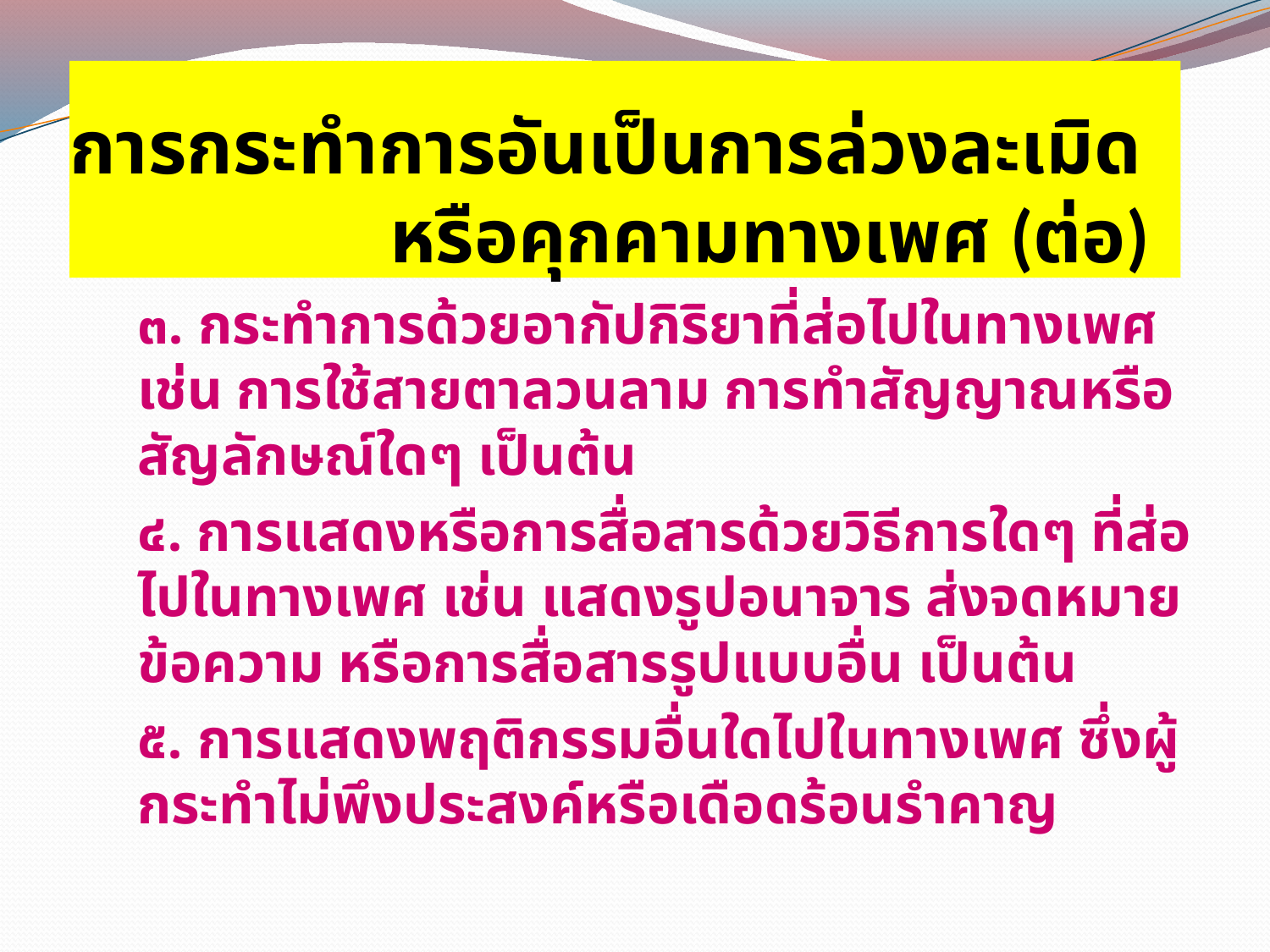

# การกระทำการอันเป็นการล่วงละเมิด                  หรือคุกคามทางเพศ (ต่อ)
	๓. กระทำการด้วยอากัปกิริยาที่ส่อไปในทางเพศ เช่น การใช้สายตาลวนลาม การทำสัญญาณหรือสัญลักษณ์ใดๆ เป็นต้น
	๔. การแสดงหรือการสื่อสารด้วยวิธีการใดๆ ที่ส่อไปในทางเพศ เช่น แสดงรูปอนาจาร ส่งจดหมาย ข้อความ หรือการสื่อสารรูปแบบอื่น เป็นต้น
	๕. การแสดงพฤติกรรมอื่นใดไปในทางเพศ ซึ่งผู้กระทำไม่พึงประสงค์หรือเดือดร้อนรำคาญ